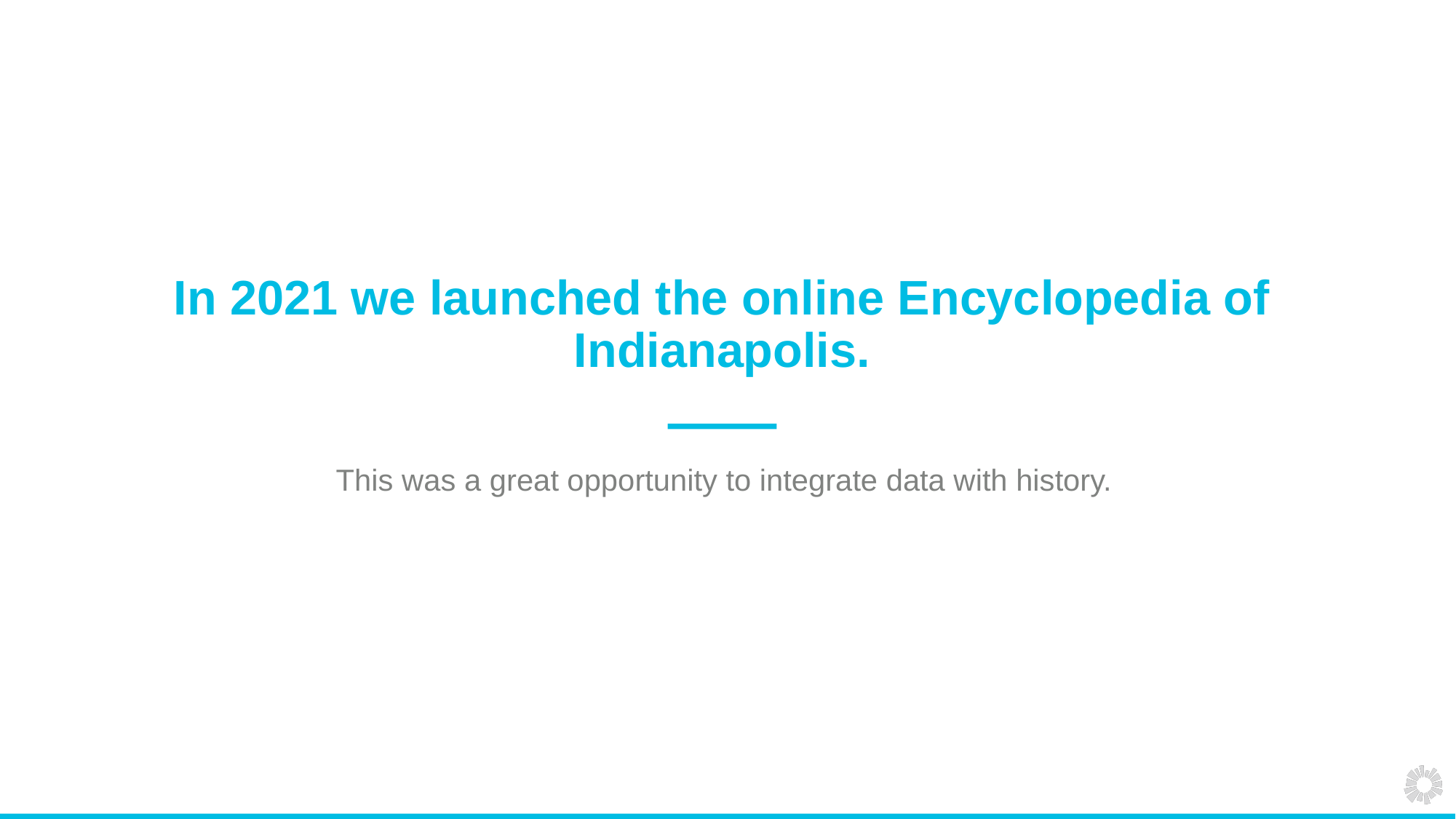

# In 2021 we launched the online Encyclopedia of Indianapolis.
This was a great opportunity to integrate data with history.